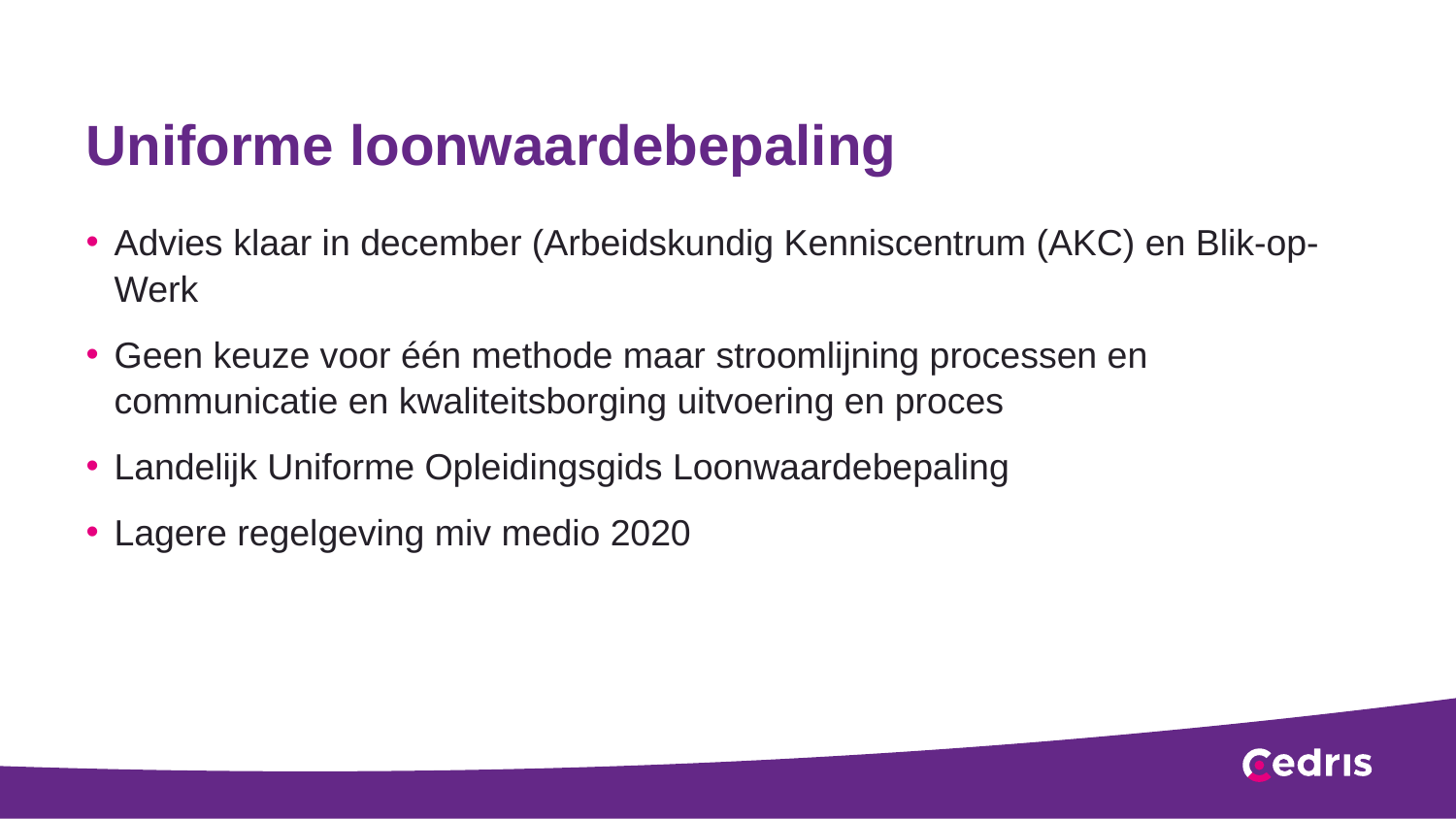

# Uniforme loonwaardebepaling
Advies klaar in december (Arbeidskundig Kenniscentrum (AKC) en Blik-op-Werk
Geen keuze voor één methode maar stroomlijning processen en communicatie en kwaliteitsborging uitvoering en proces
Landelijk Uniforme Opleidingsgids Loonwaardebepaling
Lagere regelgeving miv medio 2020